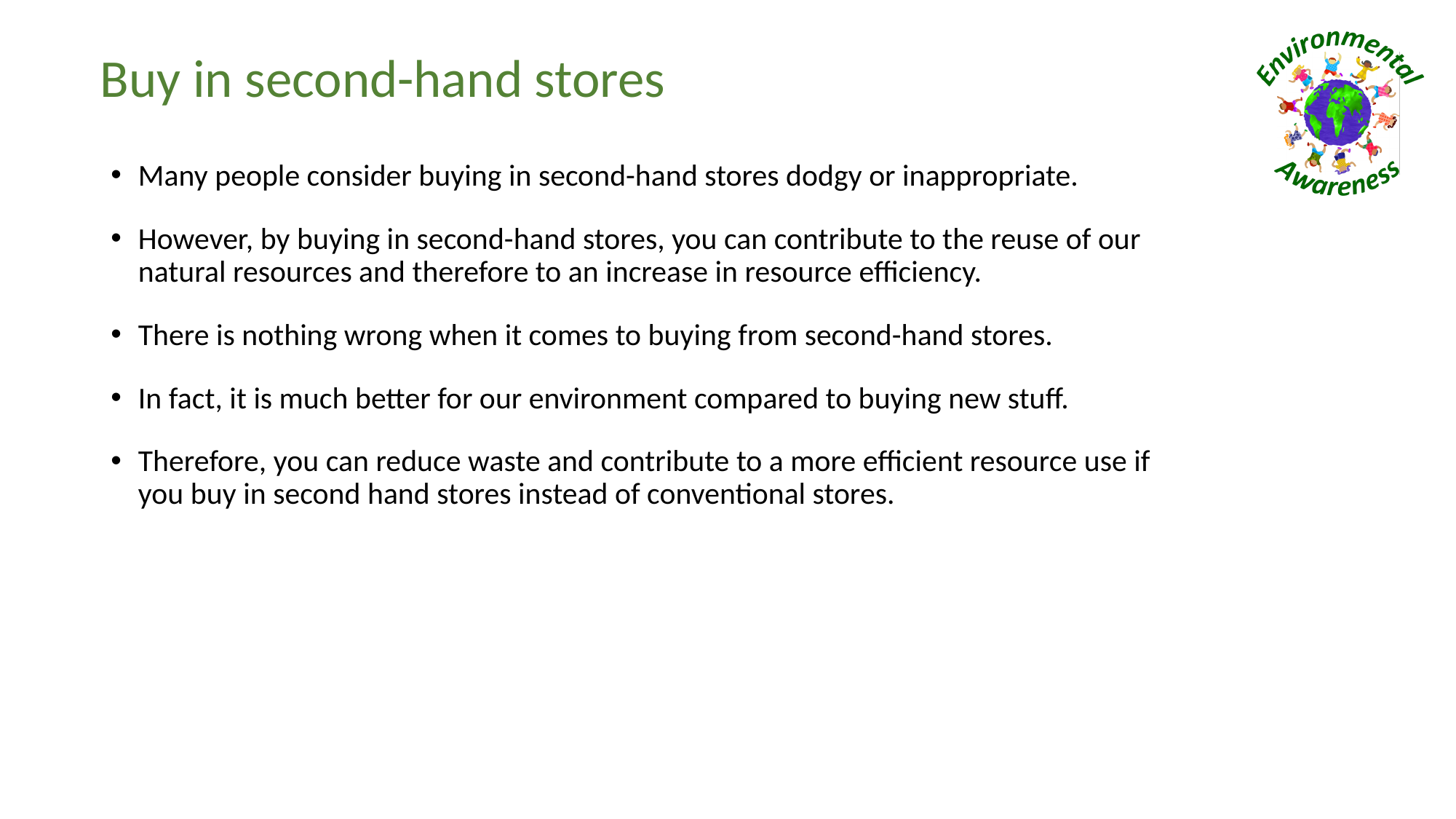

# Buy in second-hand stores
Many people consider buying in second-hand stores dodgy or inappropriate.
However, by buying in second-hand stores, you can contribute to the reuse of our natural resources and therefore to an increase in resource efficiency.
There is nothing wrong when it comes to buying from second-hand stores.
In fact, it is much better for our environment compared to buying new stuff.
Therefore, you can reduce waste and contribute to a more efficient resource use if you buy in second hand stores instead of conventional stores.